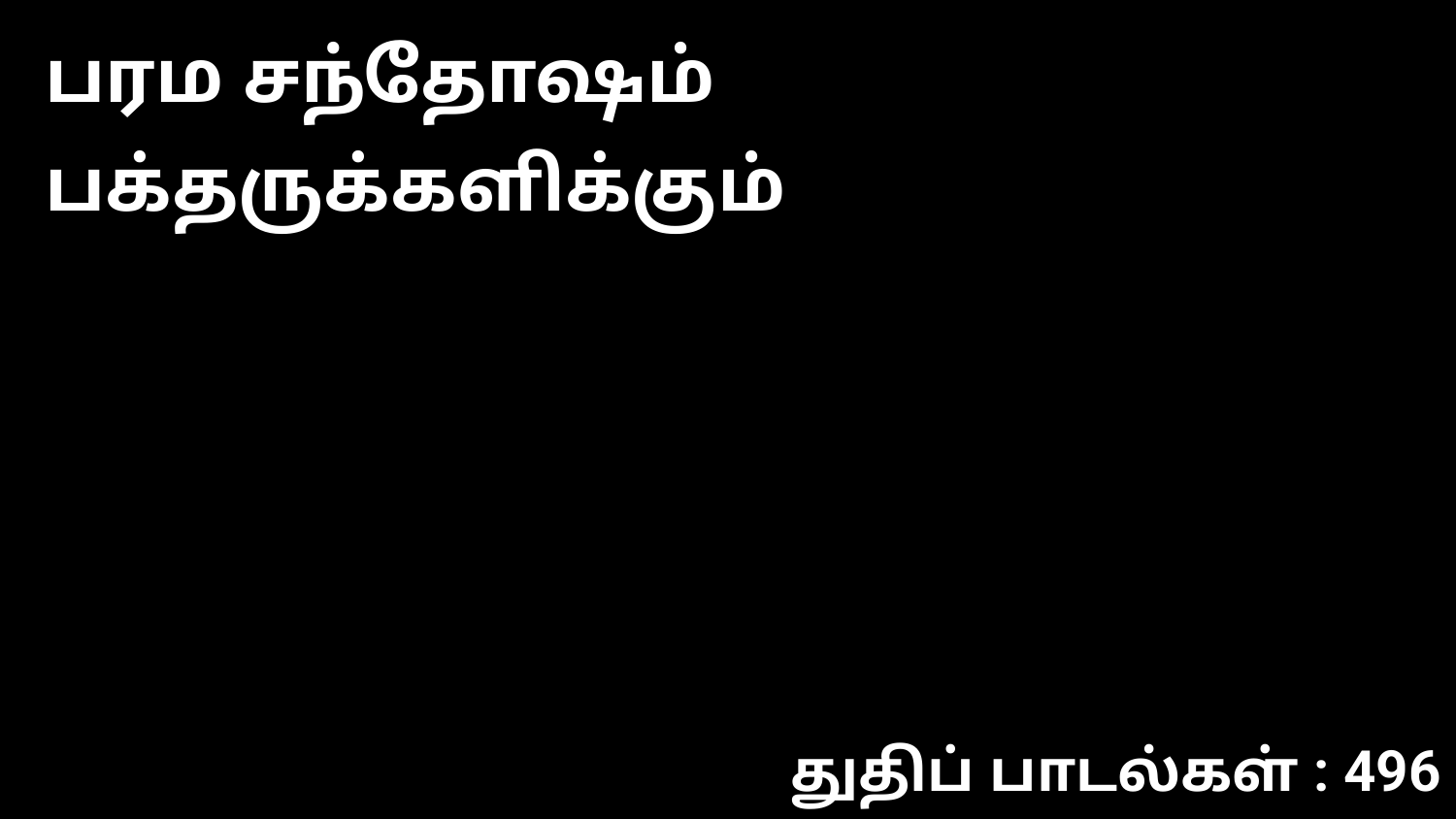

பரம சந்தோஷம் பக்தருக்களிக்கும்
துதிப் பாடல்கள் : 496